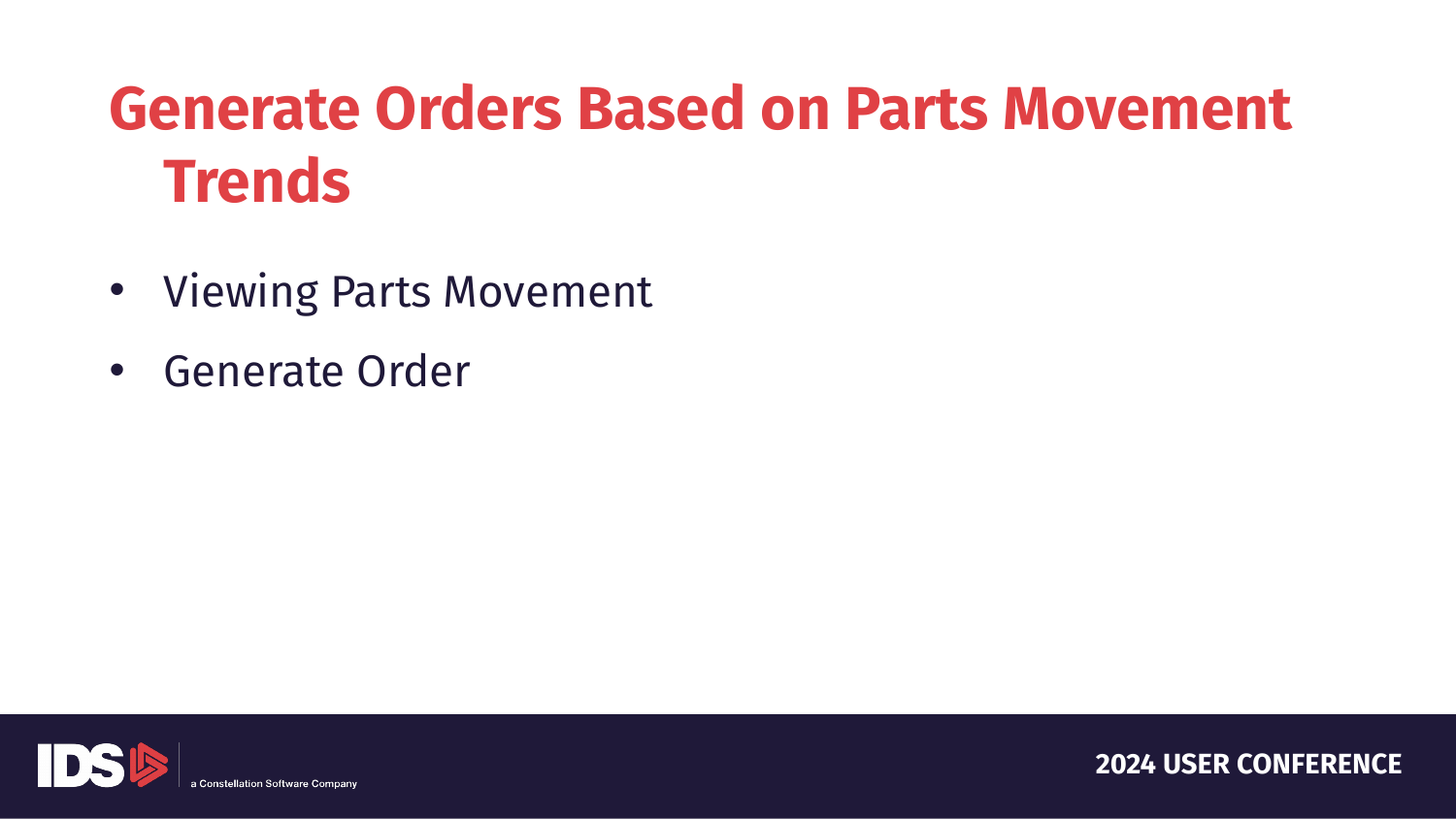

Generate Orders Based on Parts Movement Trends
Viewing Parts Movement
Generate Order